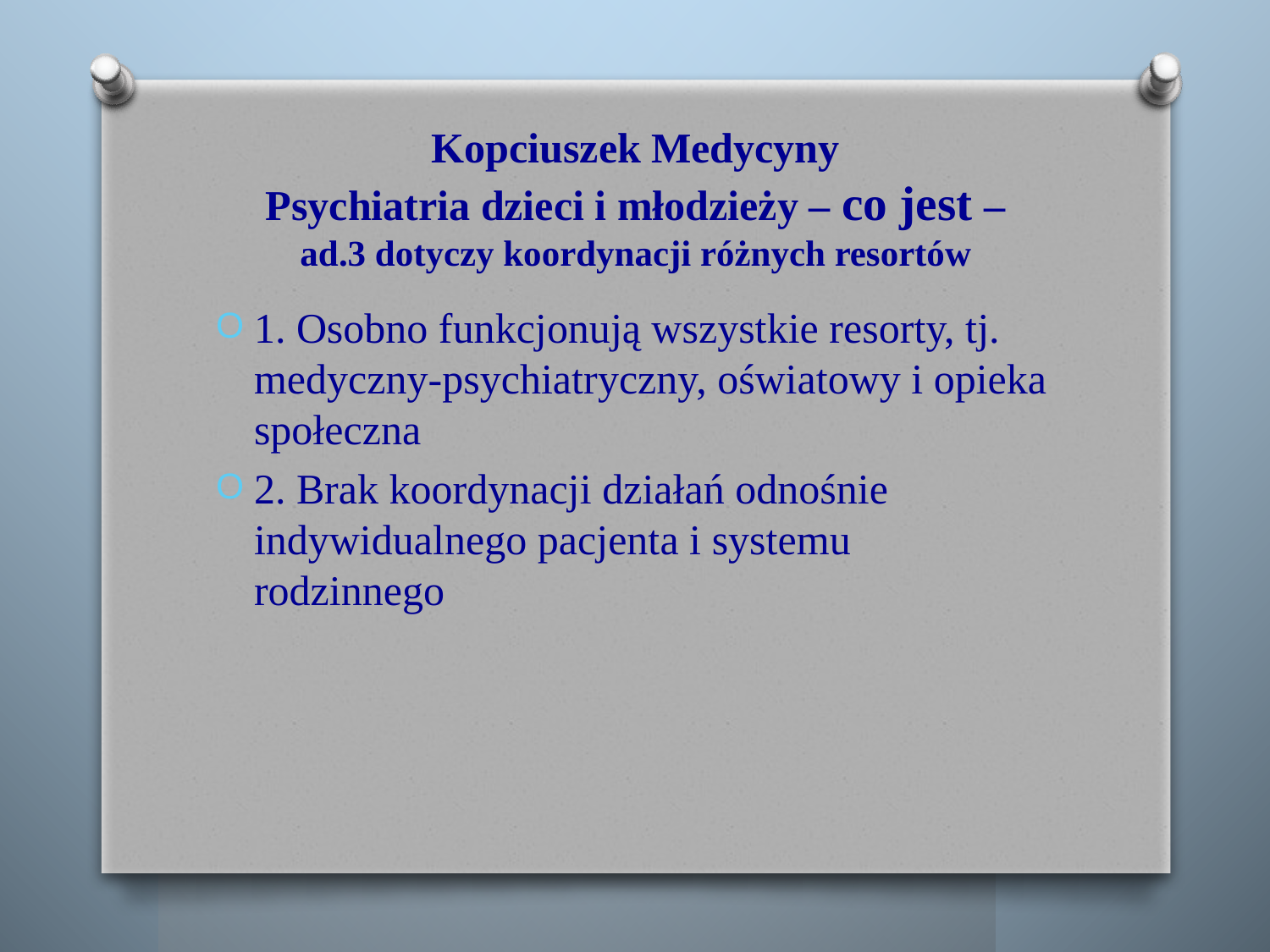

# Kopciuszek Medycyny Psychiatria dzieci i młodzieży – co jest – ad.3 dotyczy koordynacji różnych resortów
1. Osobno funkcjonują wszystkie resorty, tj. medyczny-psychiatryczny, oświatowy i opieka społeczna
2. Brak koordynacji działań odnośnie indywidualnego pacjenta i systemu rodzinnego